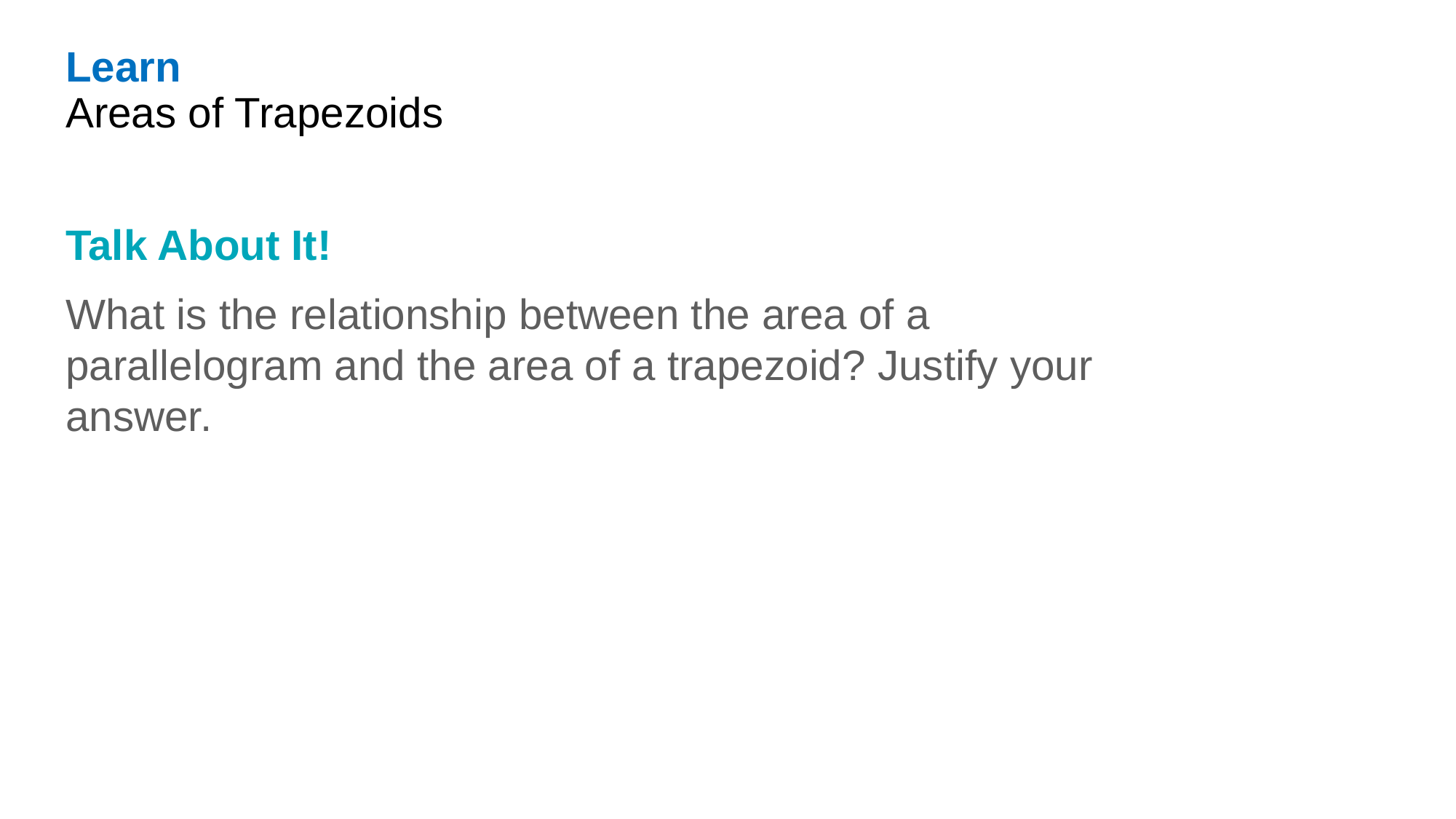

Learn
Areas of Trapezoids
Talk About It!
What is the relationship between the area of a parallelogram and the area of a trapezoid? Justify your answer.